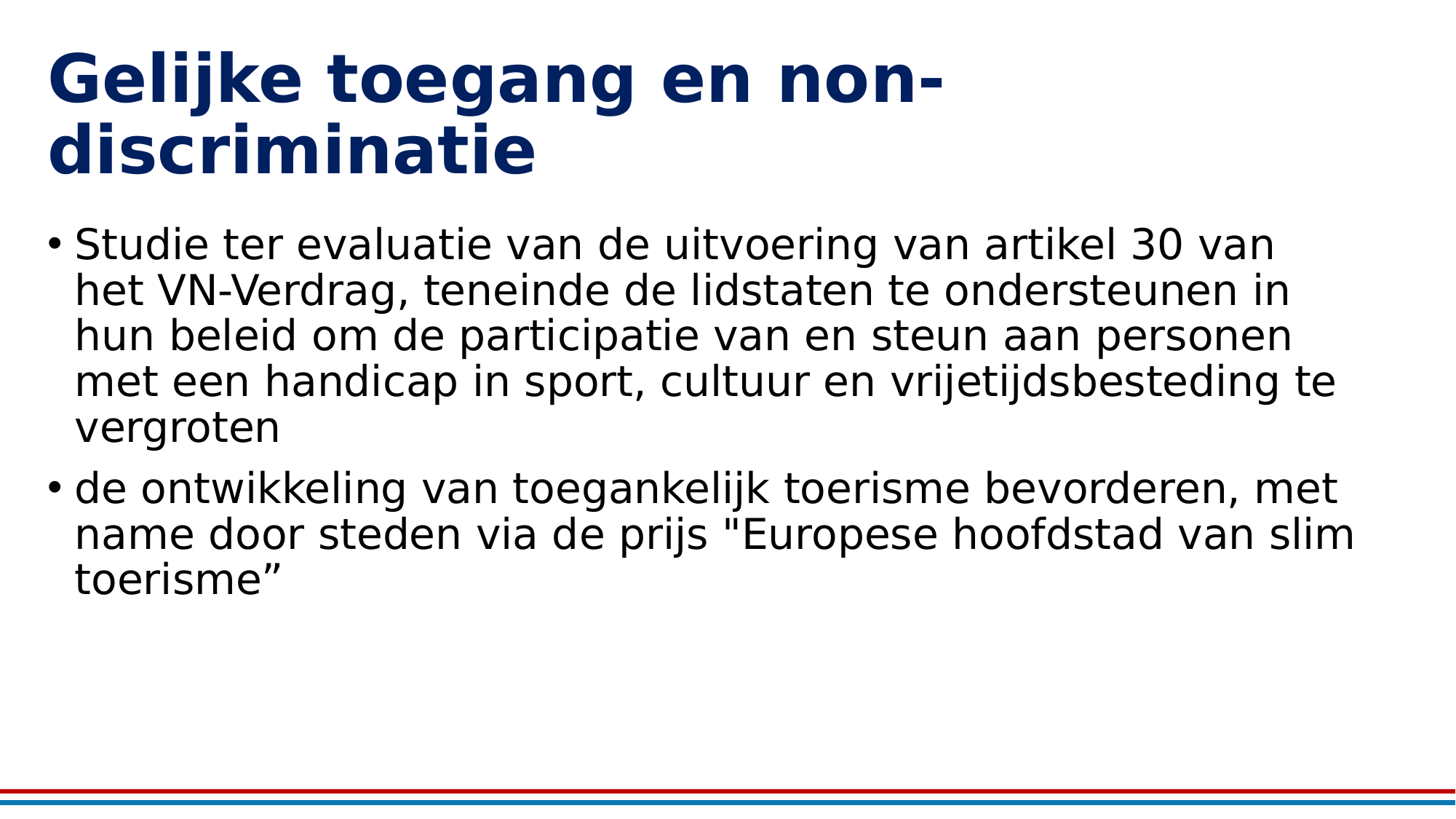

# Gelijke toegang en non-discriminatie
Studie ter evaluatie van de uitvoering van artikel 30 van het VN-Verdrag, teneinde de lidstaten te ondersteunen in hun beleid om de participatie van en steun aan personen met een handicap in sport, cultuur en vrijetijdsbesteding te vergroten
de ontwikkeling van toegankelijk toerisme bevorderen, met name door steden via de prijs "Europese hoofdstad van slim toerisme”